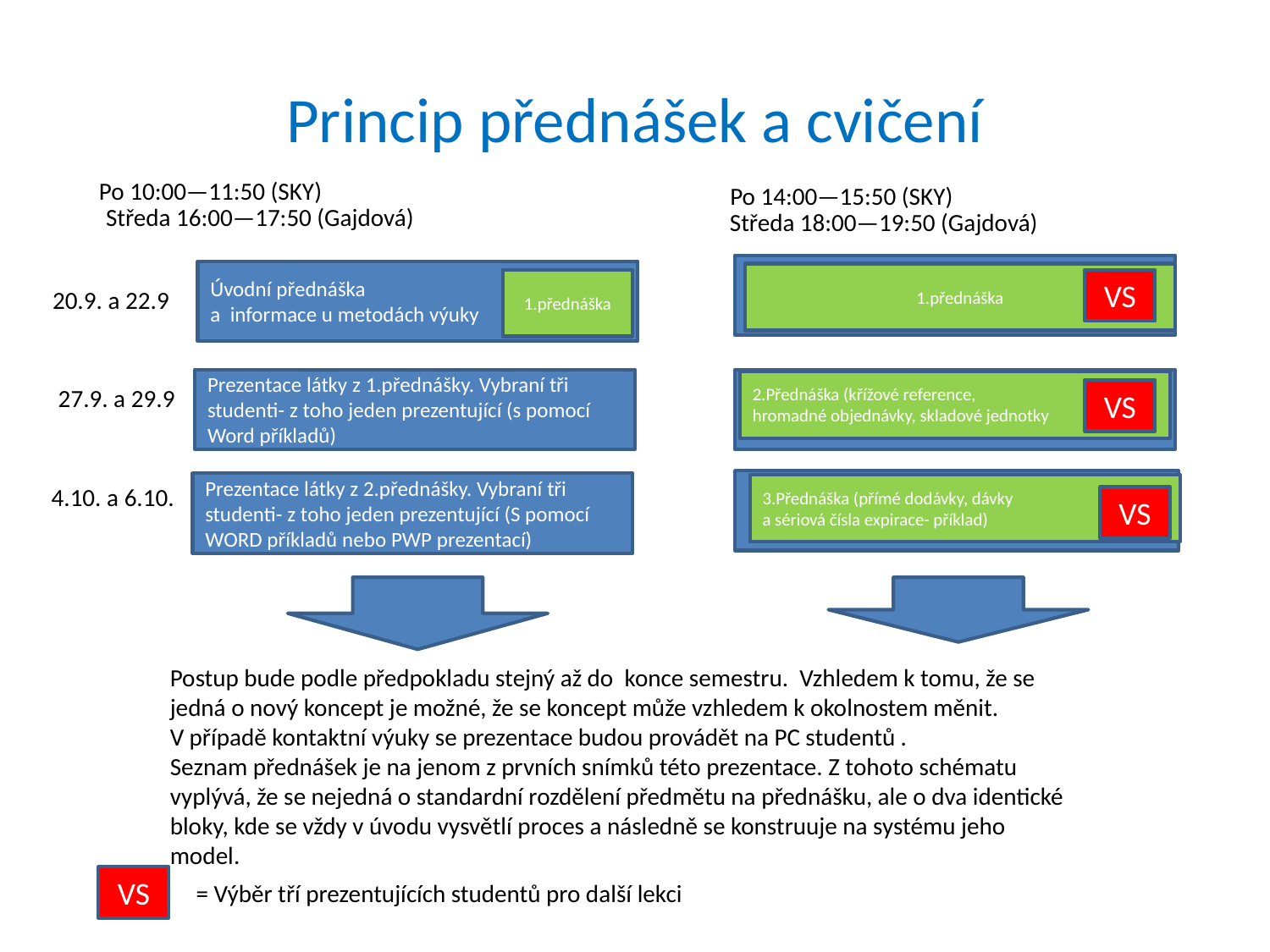

# Princip přednášek a cvičení
Po 14:00—15:50 (SKY)
Po 10:00—11:50 (SKY)
Středa 16:00—17:50 (Gajdová)
Středa 18:00—19:50 (Gajdová)

Úvodní přednáška
a  informace u metodách výuky
1.přednáška
1.přednáška
VS
20.9. a 22.9
Prezentace látky z 1.přednášky. Vybraní tři studenti- z toho jeden prezentující (s pomocí Word příkladů)

2.Přednáška (křížové reference,
hromadné objednávky, skladové jednotky
27.9. a 29.9
VS

Prezentace látky z 2.přednášky. Vybraní tři studenti- z toho jeden prezentující (S pomocí WORD příkladů nebo PWP prezentací)
3.Přednáška (přímé dodávky, dávky
a sériová čísla expirace- příklad)
4.10. a 6.10.
VS

Postup bude podle předpokladu stejný až do  konce semestru.  Vzhledem k tomu, že se jedná o nový koncept je možné, že se koncept může vzhledem k okolnostem měnit.
V případě kontaktní výuky se prezentace budou provádět na PC studentů .
Seznam přednášek je na jenom z prvních snímků této prezentace. Z tohoto schématu vyplývá, že se nejedná o standardní rozdělení předmětu na přednášku, ale o dva identické bloky, kde se vždy v úvodu vysvětlí proces a následně se konstruuje na systému jeho model.

VS
= Výběr tří prezentujících studentů pro další lekci